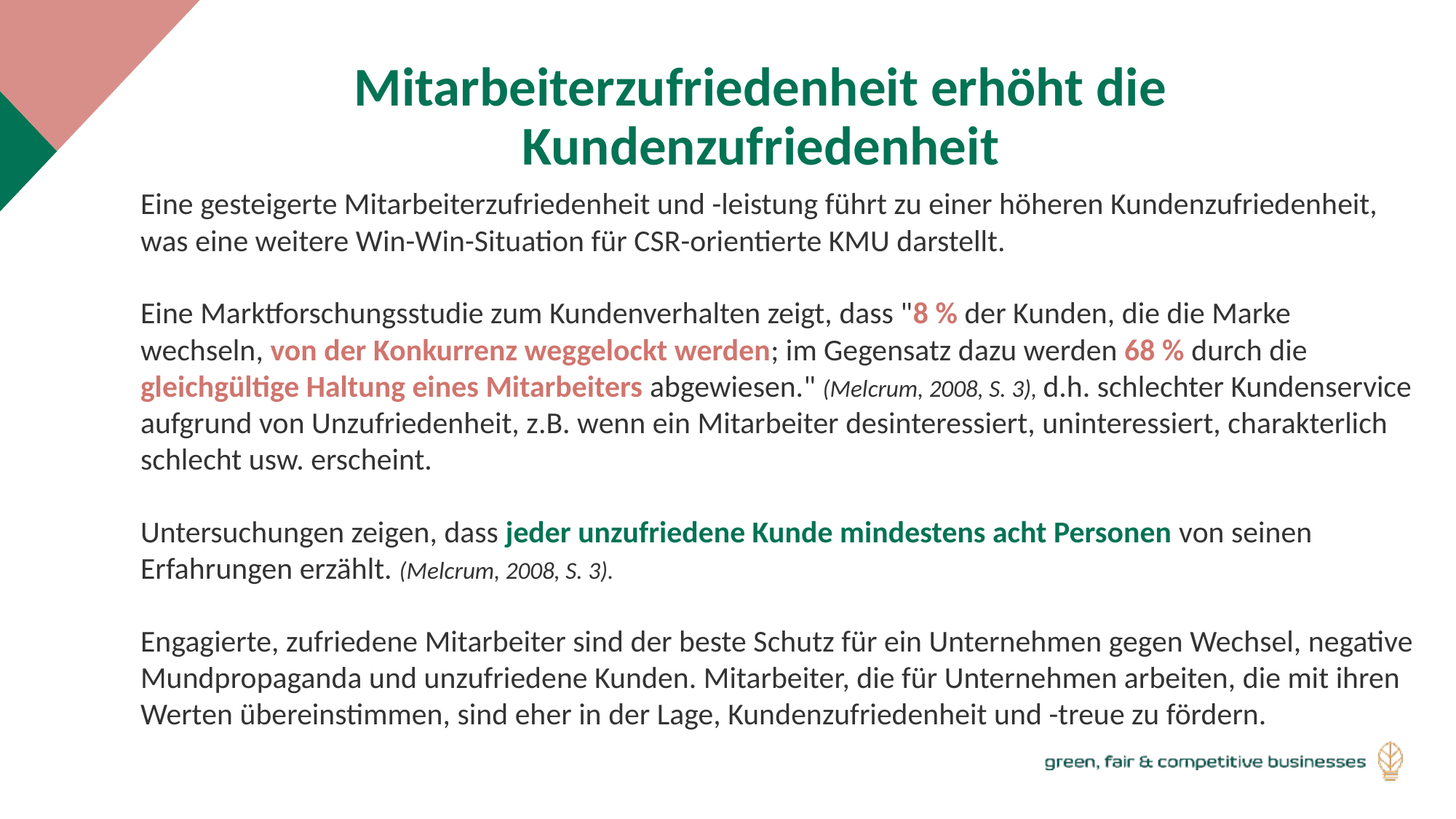

Mitarbeiterzufriedenheit erhöht die Kundenzufriedenheit
Eine gesteigerte Mitarbeiterzufriedenheit und -leistung führt zu einer höheren Kundenzufriedenheit, was eine weitere Win-Win-Situation für CSR-orientierte KMU darstellt.

Eine Marktforschungsstudie zum Kundenverhalten zeigt, dass "8 % der Kunden, die die Marke wechseln, von der Konkurrenz weggelockt werden; im Gegensatz dazu werden 68 % durch die gleichgültige Haltung eines Mitarbeiters abgewiesen." (Melcrum, 2008, S. 3), d.h. schlechter Kundenservice aufgrund von Unzufriedenheit, z.B. wenn ein Mitarbeiter desinteressiert, uninteressiert, charakterlich schlecht usw. erscheint.

Untersuchungen zeigen, dass jeder unzufriedene Kunde mindestens acht Personen von seinen Erfahrungen erzählt. (Melcrum, 2008, S. 3).

Engagierte, zufriedene Mitarbeiter sind der beste Schutz für ein Unternehmen gegen Wechsel, negative Mundpropaganda und unzufriedene Kunden. Mitarbeiter, die für Unternehmen arbeiten, die mit ihren Werten übereinstimmen, sind eher in der Lage, Kundenzufriedenheit und -treue zu fördern.